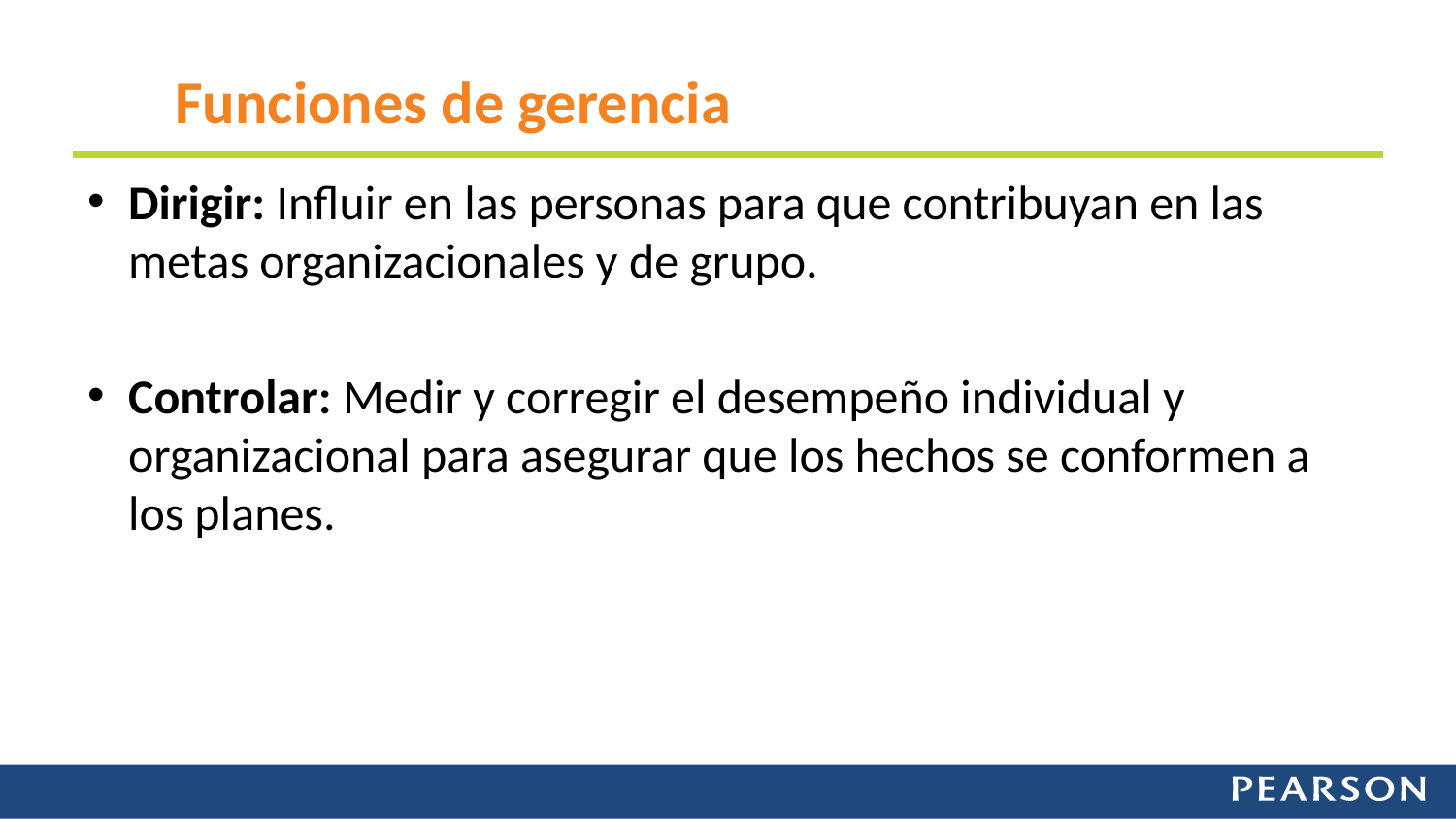

# Funciones de gerencia
Dirigir: Influir en las personas para que contribuyan en las metas organizacionales y de grupo.

Controlar: Medir y corregir el desempeño individual y organizacional para asegurar que los hechos se conformen a los planes.